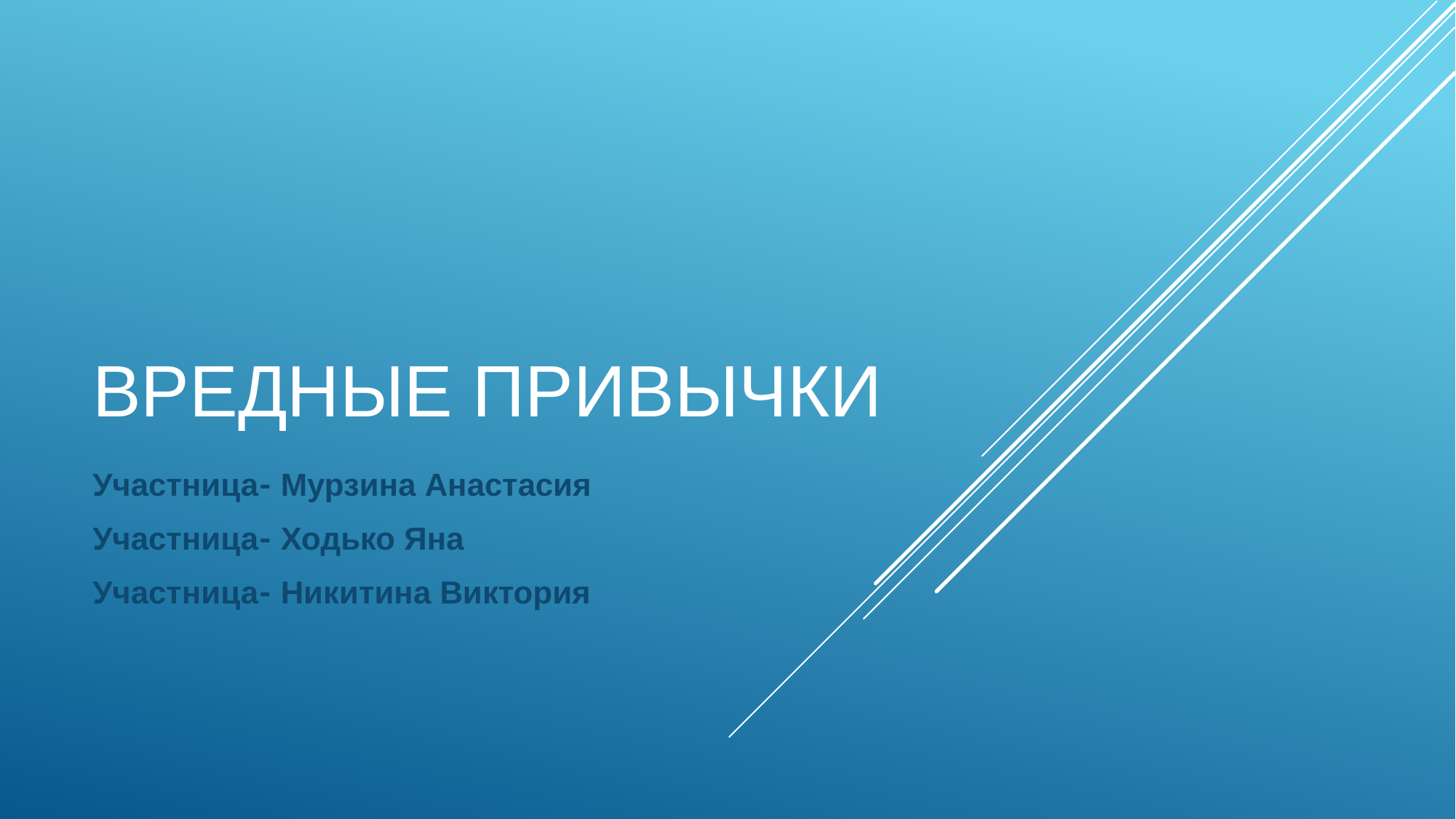

# Вредные привычки
Участница- Мурзина Анастасия
Участница- Ходько Яна
Участница- Никитина Виктория